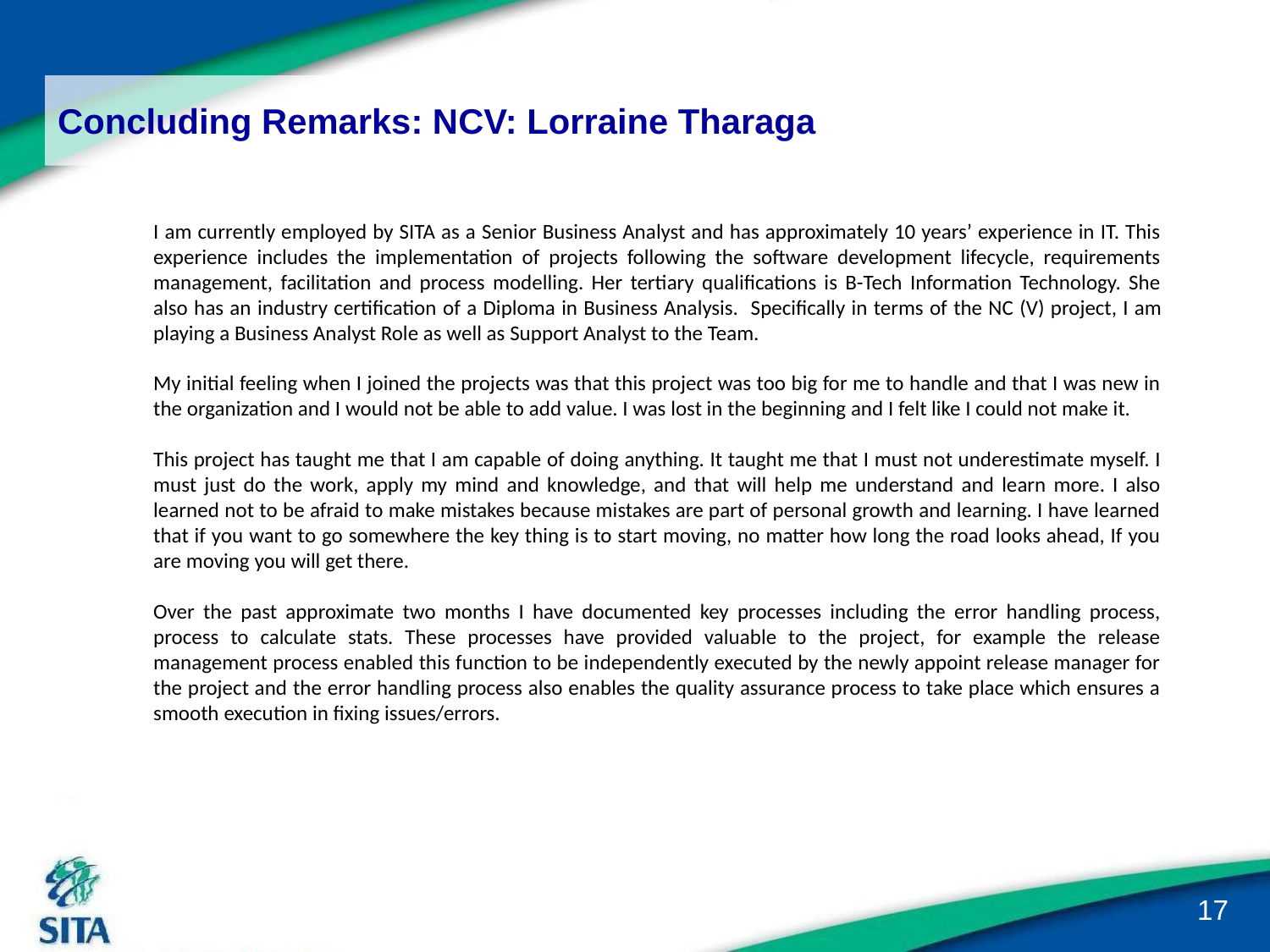

# Concluding Remarks: NCV: Lorraine Tharaga
I am currently employed by SITA as a Senior Business Analyst and has approximately 10 years’ experience in IT. This experience includes the implementation of projects following the software development lifecycle, requirements management, facilitation and process modelling. Her tertiary qualifications is B-Tech Information Technology. She also has an industry certification of a Diploma in Business Analysis.  Specifically in terms of the NC (V) project, I am playing a Business Analyst Role as well as Support Analyst to the Team.

My initial feeling when I joined the projects was that this project was too big for me to handle and that I was new in the organization and I would not be able to add value. I was lost in the beginning and I felt like I could not make it.

This project has taught me that I am capable of doing anything. It taught me that I must not underestimate myself. I must just do the work, apply my mind and knowledge, and that will help me understand and learn more. I also learned not to be afraid to make mistakes because mistakes are part of personal growth and learning. I have learned that if you want to go somewhere the key thing is to start moving, no matter how long the road looks ahead, If you are moving you will get there.

Over the past approximate two months I have documented key processes including the error handling process, process to calculate stats. These processes have provided valuable to the project, for example the release management process enabled this function to be independently executed by the newly appoint release manager for the project and the error handling process also enables the quality assurance process to take place which ensures a smooth execution in fixing issues/errors.
17